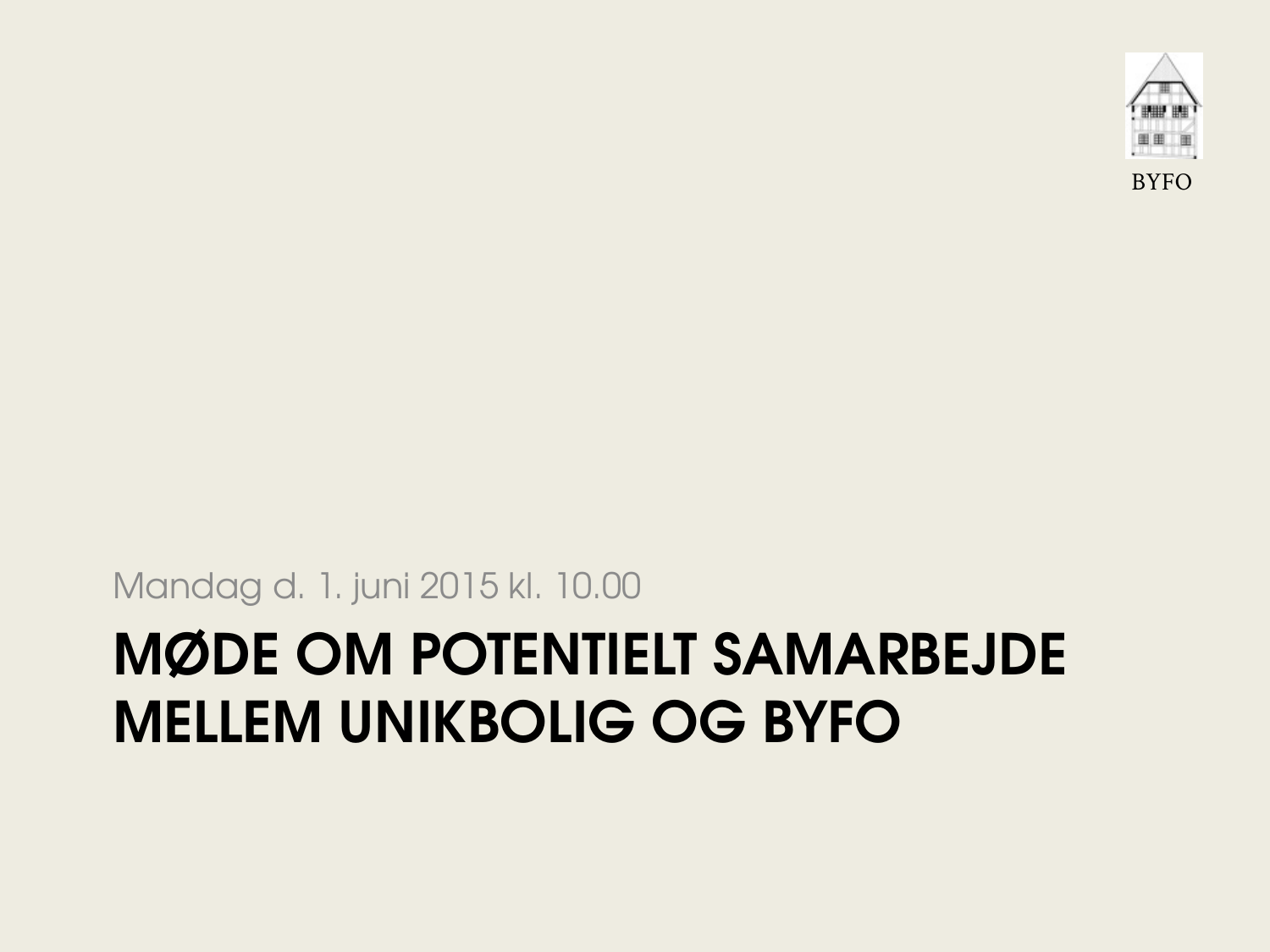

Mandag d. 1. juni 2015 kl. 10.00
# Møde om potentielt samarbejde mellem unikbolig og byfo